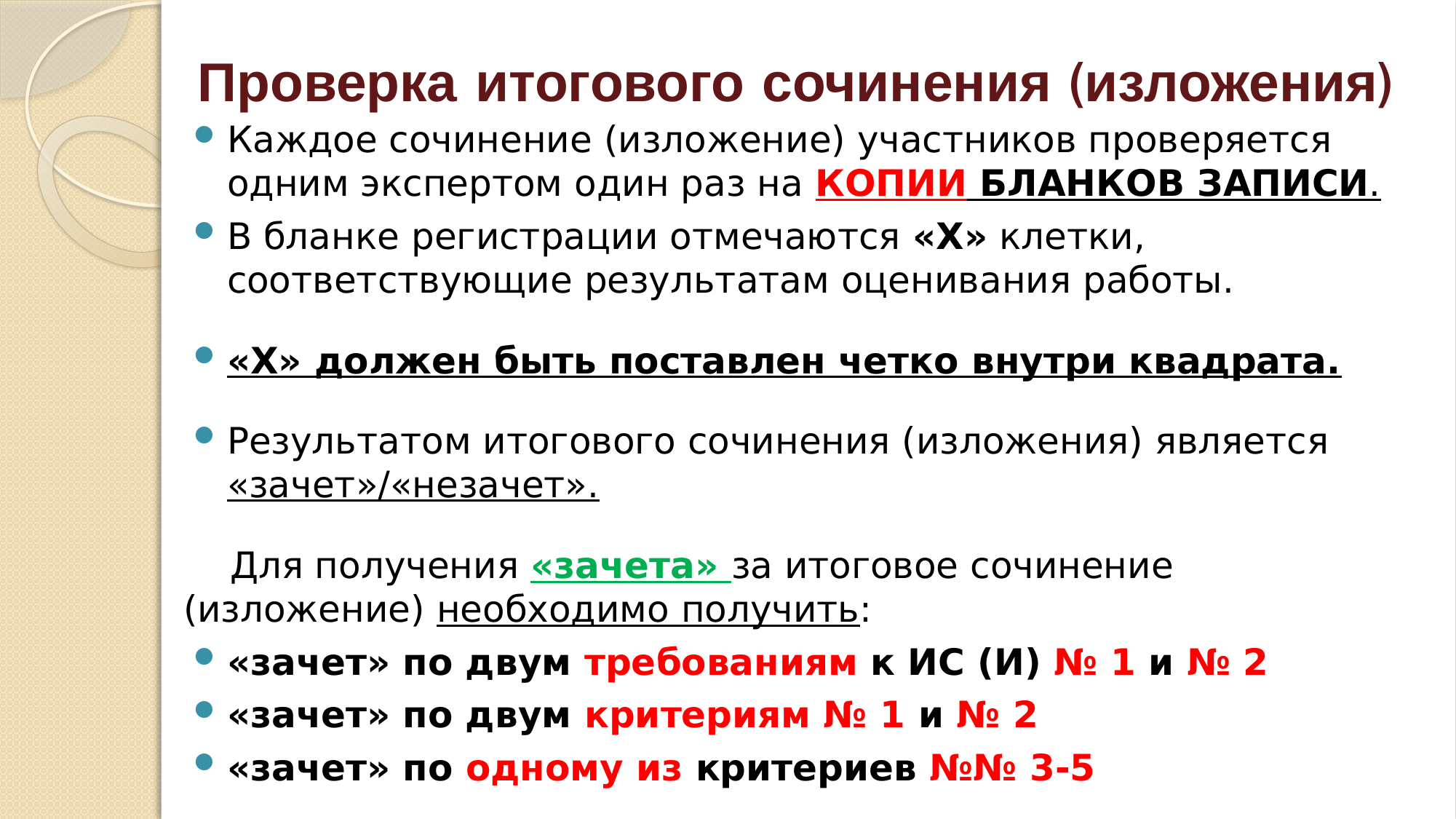

# Проверка итогового сочинения (изложения)
Каждое сочинение (изложение) участников проверяется одним экспертом один раз на КОПИИ БЛАНКОВ ЗАПИСИ.
В бланке регистрации отмечаются «Х» клетки, соответствующие результатам оценивания работы.

«Х» должен быть поставлен четко внутри квадрата.

Результатом итогового сочинения (изложения) является «зачет»/«незачет».

    Для получения «зачета» за итоговое сочинение (изложение) необходимо получить:
«зачет» по двум требованиям к ИС (И) № 1 и № 2
«зачет» по двум критериям № 1 и № 2
«зачет» по одному из критериев №№ 3-5